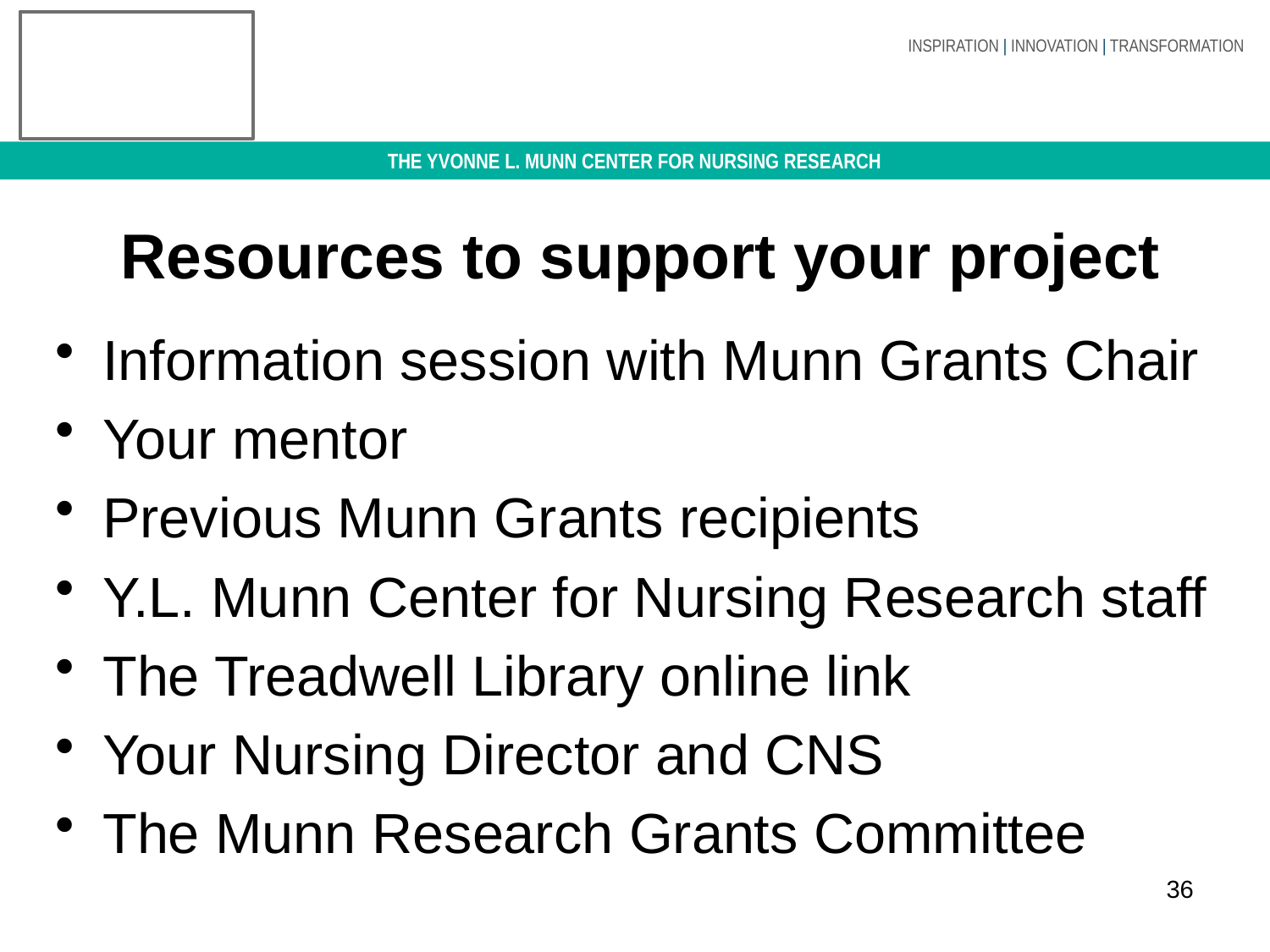

# Resources to support your project
Information session with Munn Grants Chair
Your mentor
Previous Munn Grants recipients
Y.L. Munn Center for Nursing Research staff
The Treadwell Library online link
Your Nursing Director and CNS
The Munn Research Grants Committee

36